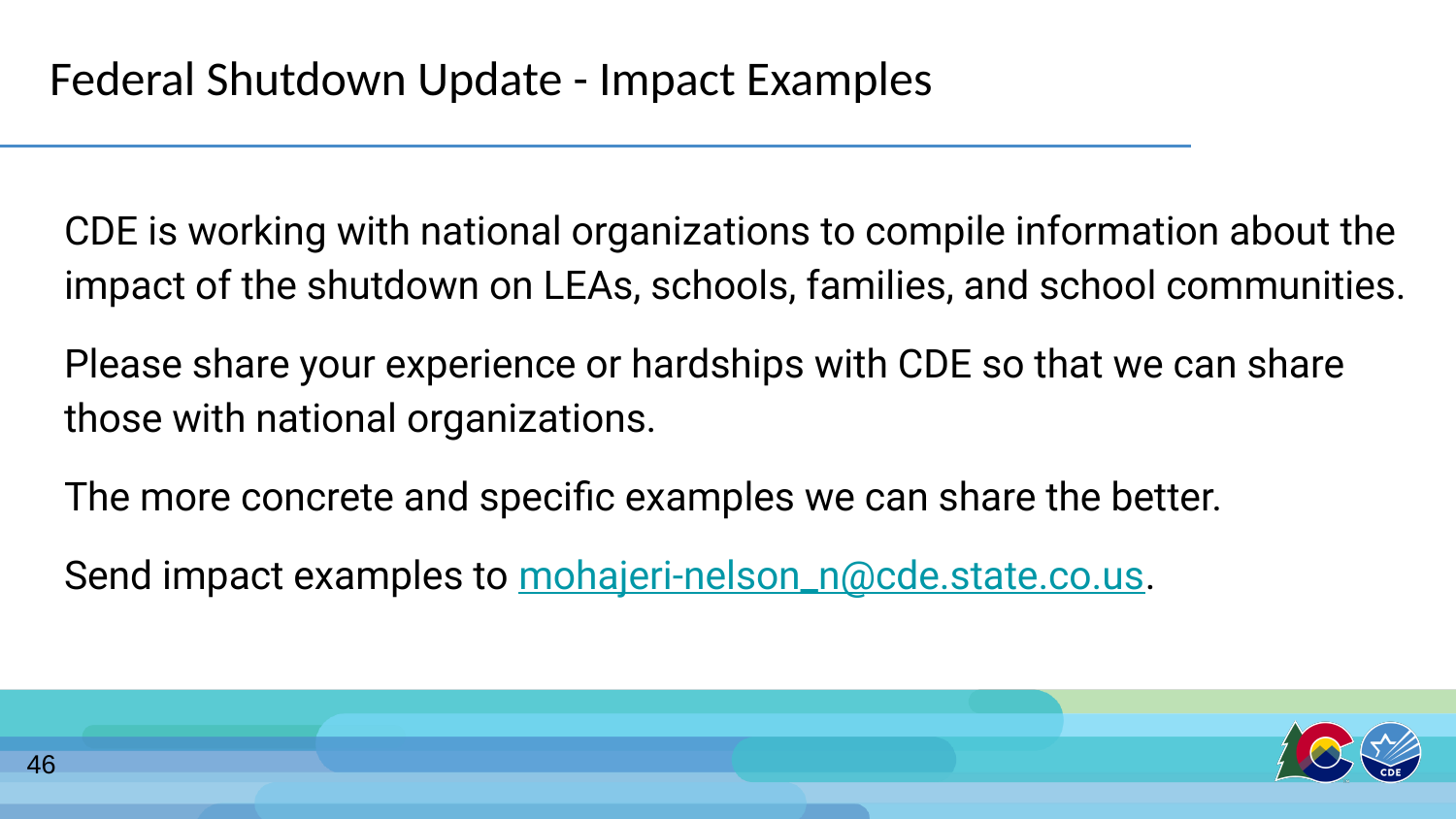

# Federal Shutdown Update - Impact Examples
CDE is working with national organizations to compile information about the impact of the shutdown on LEAs, schools, families, and school communities.
Please share your experience or hardships with CDE so that we can share those with national organizations.
The more concrete and specific examples we can share the better.
Send impact examples to mohajeri-nelson_n@cde.state.co.us.